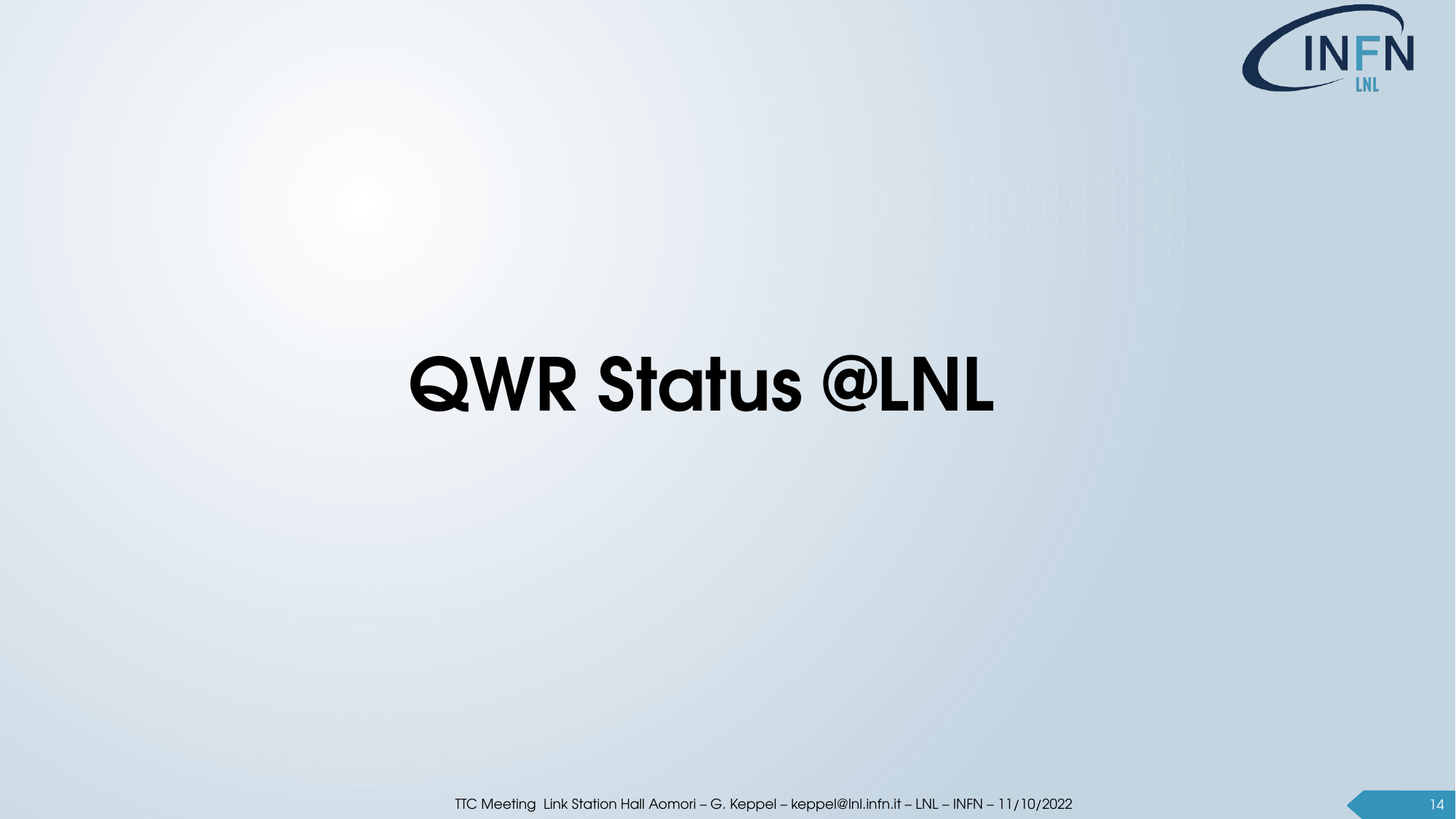

#
QWR Status @LNL
TTC Meeting  Link Station Hall Aomori – G. Keppel – keppel@lnl.infn.it – LNL – INFN – 11/10/2022
14